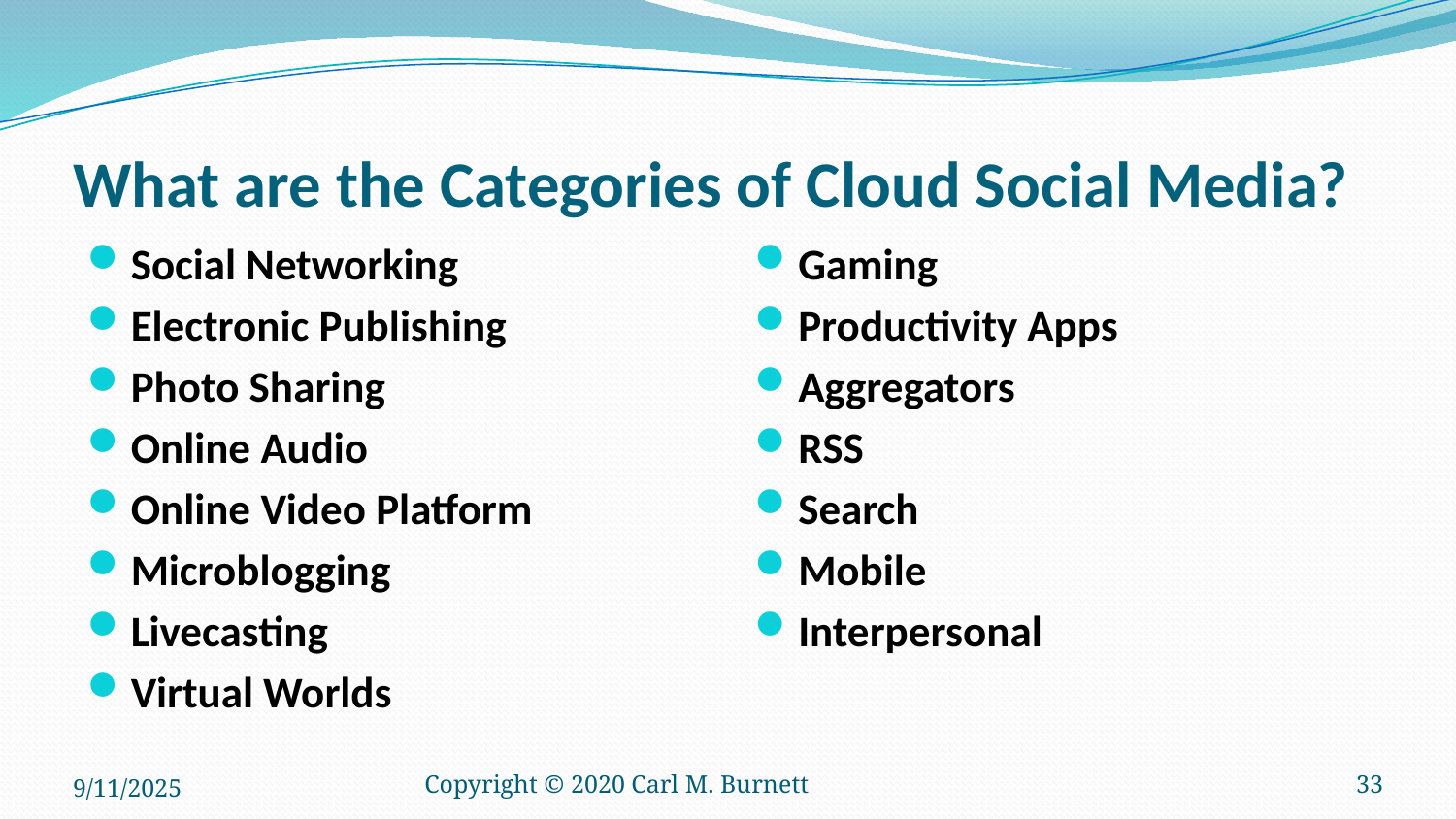

# What are the Categories of Cloud Social Media?
Social Networking
Electronic Publishing
Photo Sharing
Online Audio
Online Video Platform
Microblogging
Livecasting
Virtual Worlds

Gaming
Productivity Apps
Aggregators
RSS
Search
Mobile
Interpersonal

9/11/2025
Copyright © 2020 Carl M. Burnett
33